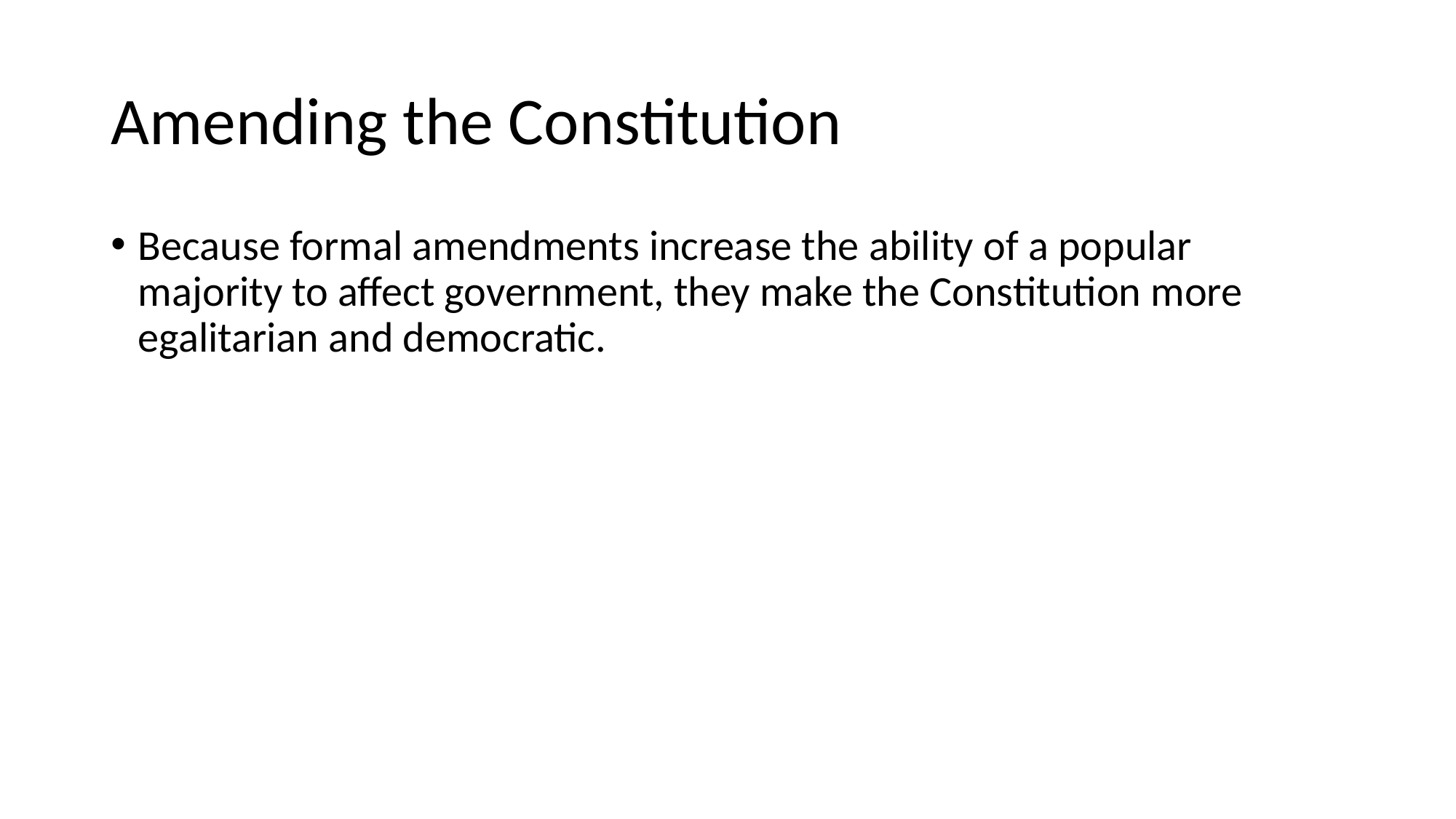

# Amending the Constitution
Because formal amendments increase the ability of a popular majority to affect government, they make the Constitution more egalitarian and democratic.